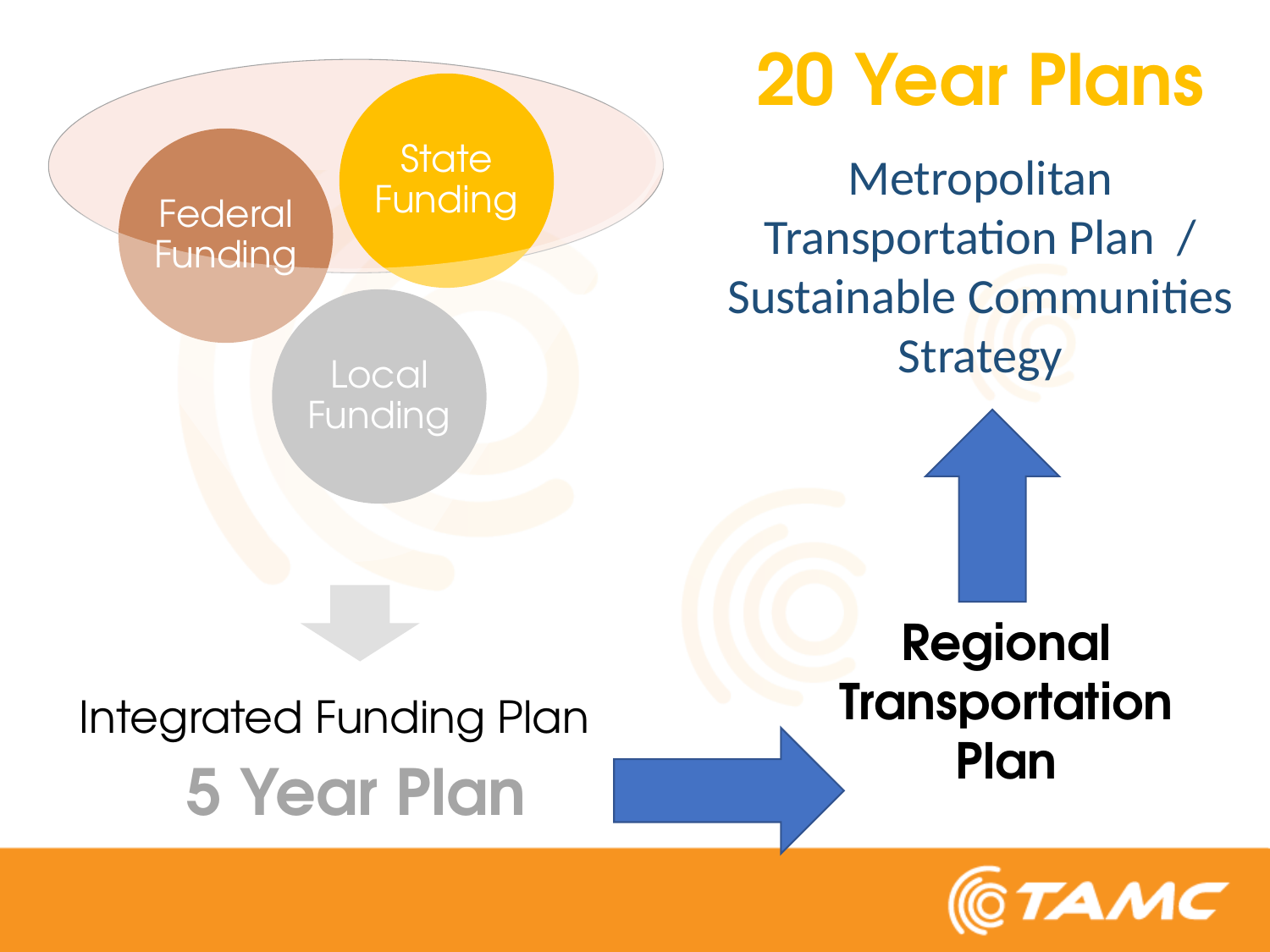

Integrated Funding Plan
Local Funding
Federal Funding
State Funding
20 Year Plans
Metropolitan Transportation Plan  / Sustainable Communities Strategy

Regional Transportation Plan

5 Year Plan